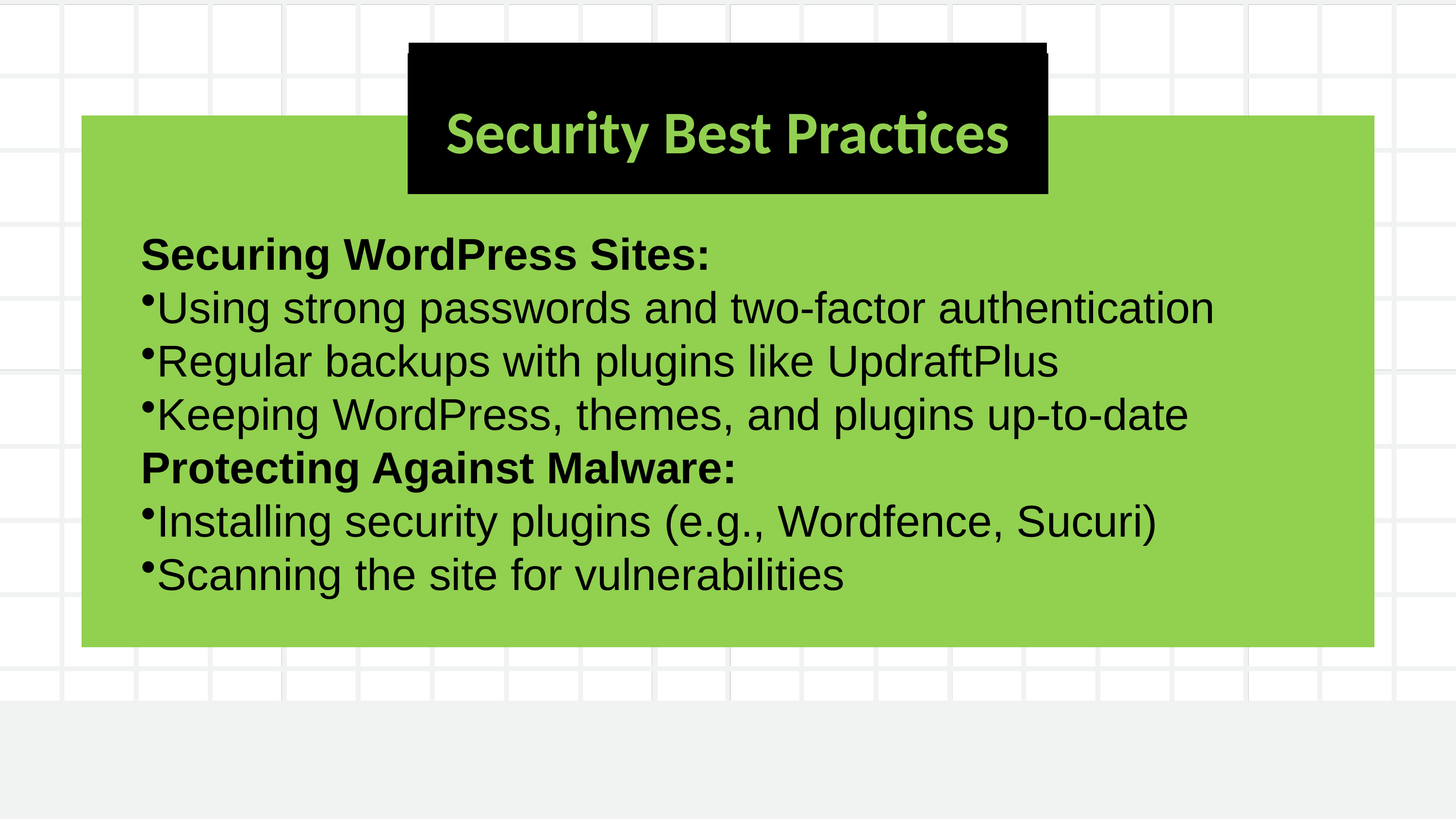

Security Best Practices

Securing WordPress Sites:
Using strong passwords and two-factor authentication
Regular backups with plugins like UpdraftPlus
Keeping WordPress, themes, and plugins up-to-date
Protecting Against Malware:
Installing security plugins (e.g., Wordfence, Sucuri)
Scanning the site for vulnerabilities